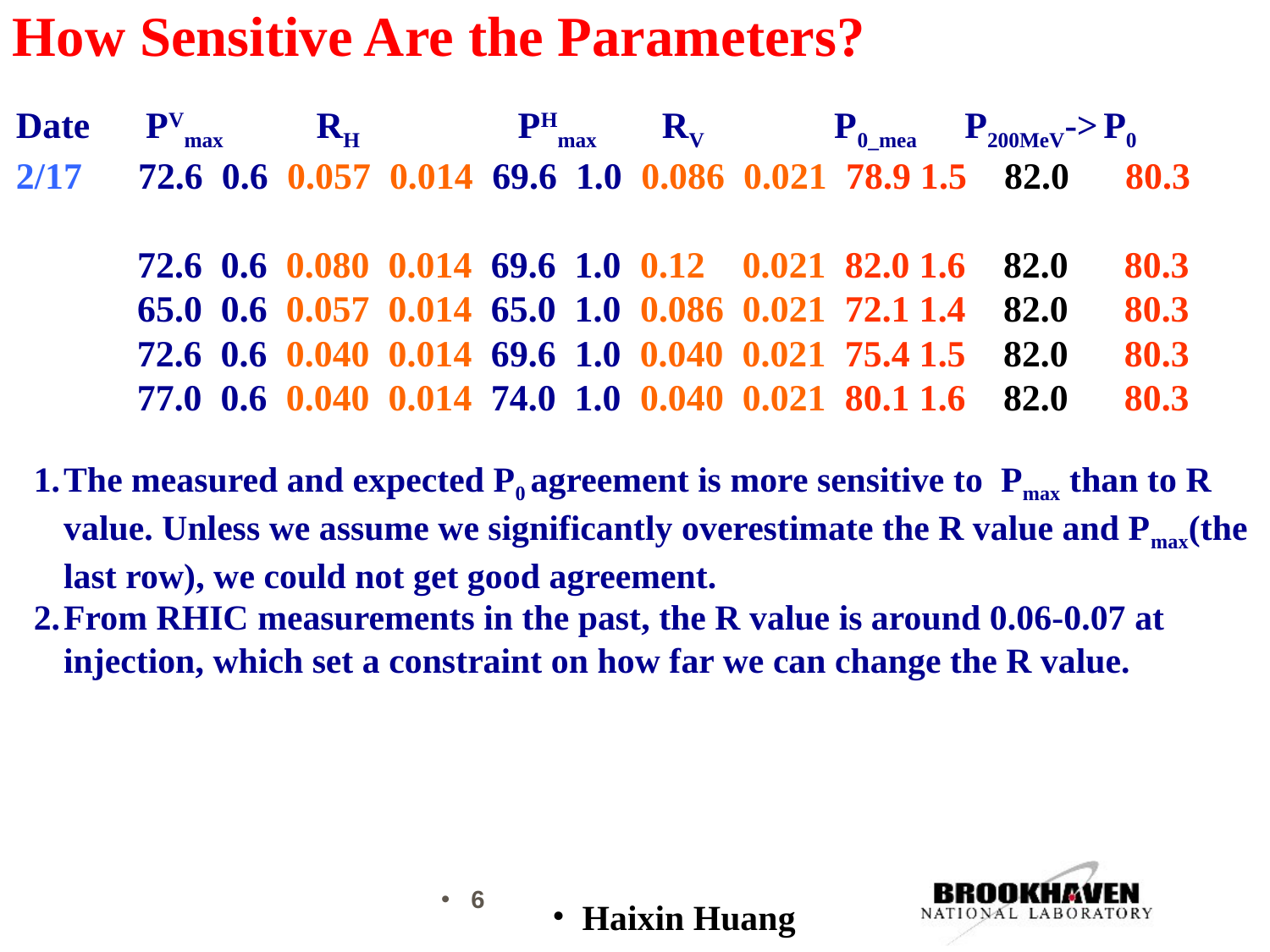

How Sensitive Are the Parameters?
Date      PVmax          RH                 PHmax       RV              P0_mea         P200MeV-> P0
2/17      72.6  0.6  0.057  0.014  69.6  1.0  0.086  0.021  78.9 1.5    82.0      80.3
             72.6  0.6  0.080  0.014  69.6  1.0  0.12    0.021  82.0 1.6    82.0      80.3
             65.0  0.6  0.057  0.014  65.0  1.0  0.086  0.021  72.1 1.4    82.0      80.3
             72.6  0.6  0.040  0.014  69.6  1.0  0.040  0.021  75.4 1.5    82.0      80.3
             77.0  0.6  0.040  0.014  74.0  1.0  0.040  0.021  80.1 1.6    82.0      80.3

The measured and expected P0 agreement is more sensitive to  Pmax than to R value. Unless we assume we significantly overestimate the R value and Pmax(the last row), we could not get good agreement.
From RHIC measurements in the past, the R value is around 0.06-0.07 at injection, which set a constraint on how far we can change the R value.
6
Haixin Huang